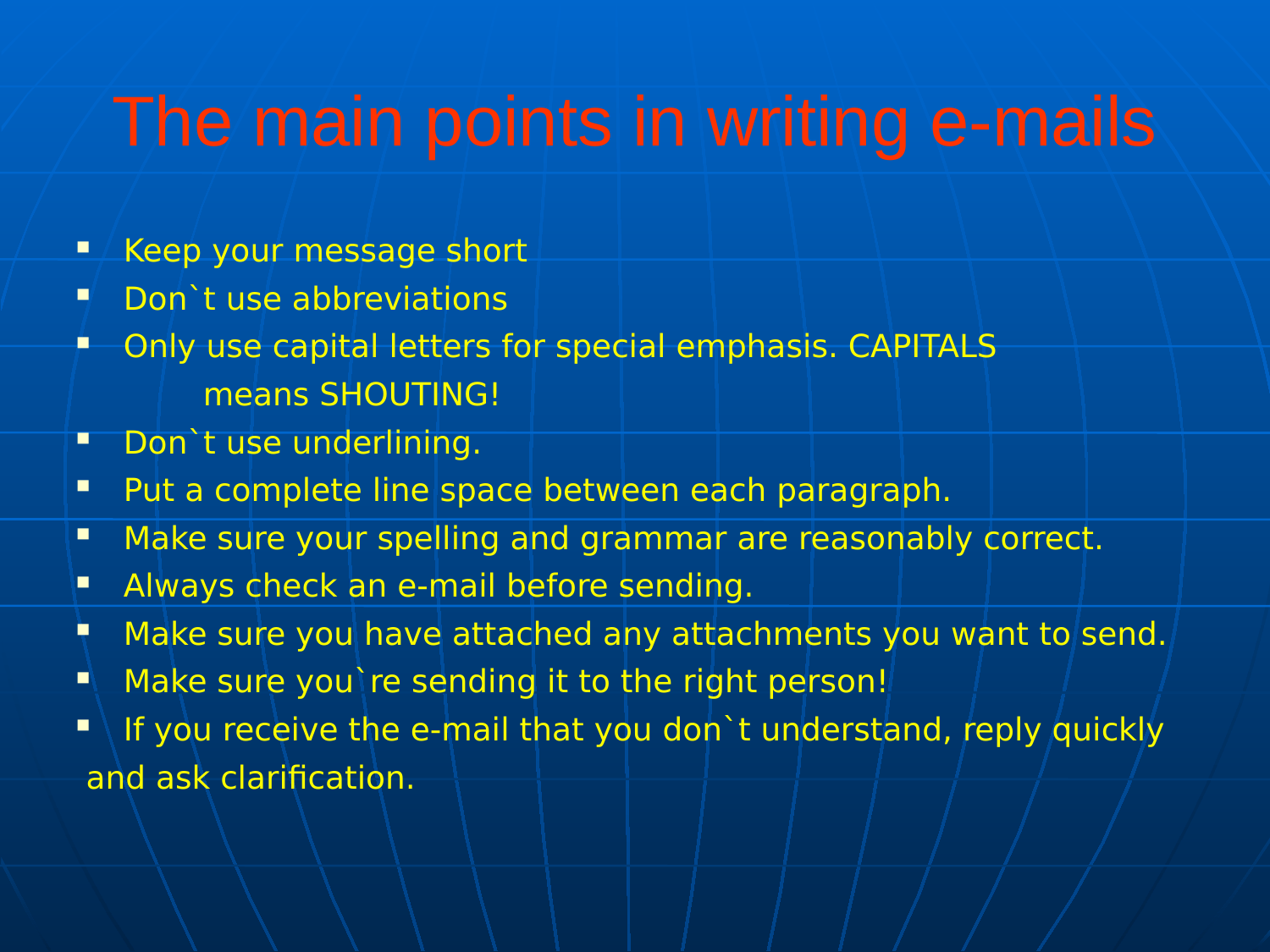

The main points in writing e-mails
Keep your message short
Don`t use abbreviations
Only use capital letters for special emphasis. CAPITALS
	means SHOUTING!
Don`t use underlining.
Put a complete line space between each paragraph.
Make sure your spelling and grammar are reasonably correct.
Always check an e-mail before sending.
Make sure you have attached any attachments you want to send.
Make sure you`re sending it to the right person!
If you receive the e-mail that you don`t understand, reply quickly
 and ask clarification.